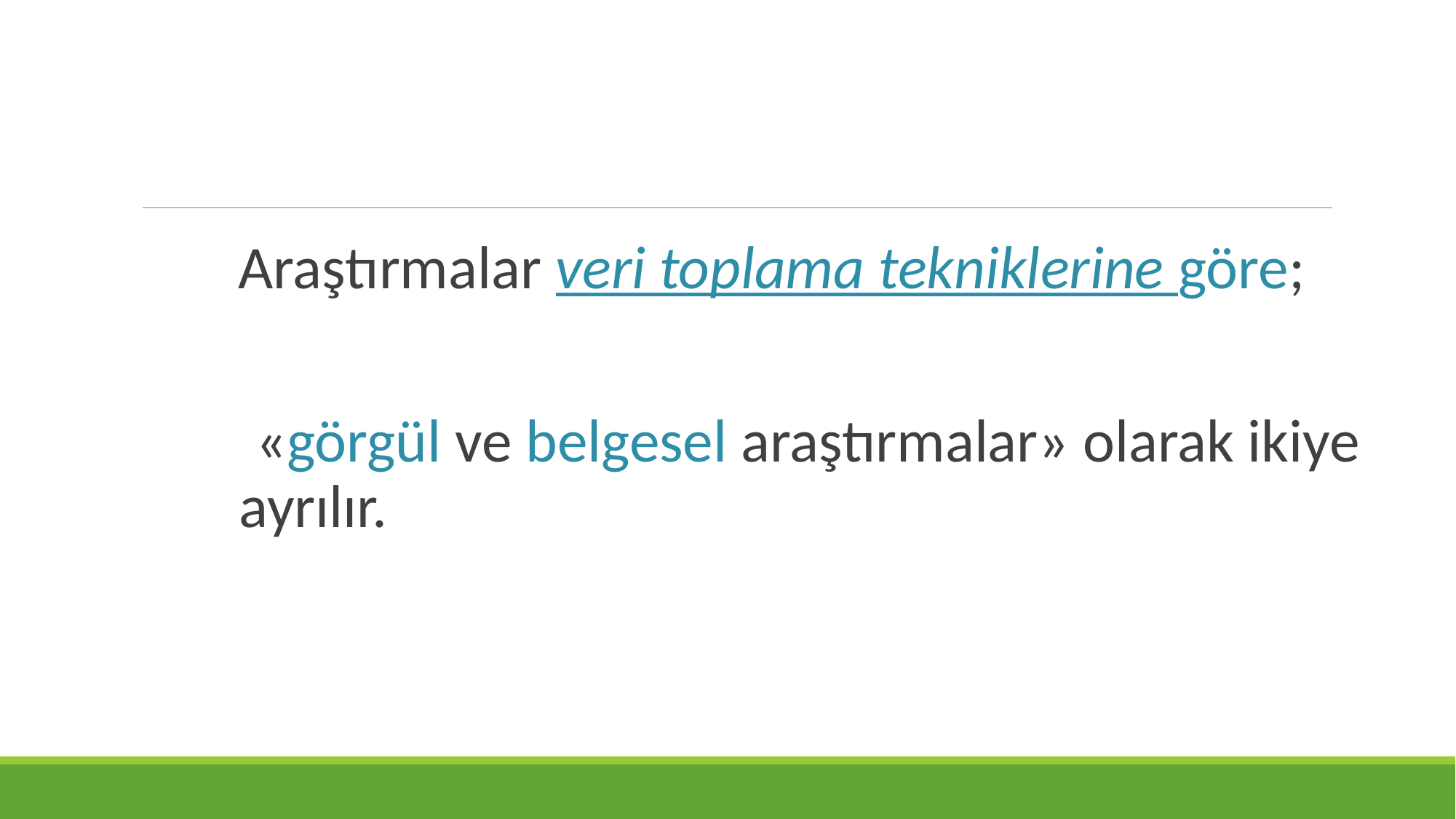

Araştırmalar veri toplama tekniklerine göre;

 «görgül ve belgesel araştırmalar» olarak ikiye ayrılır.